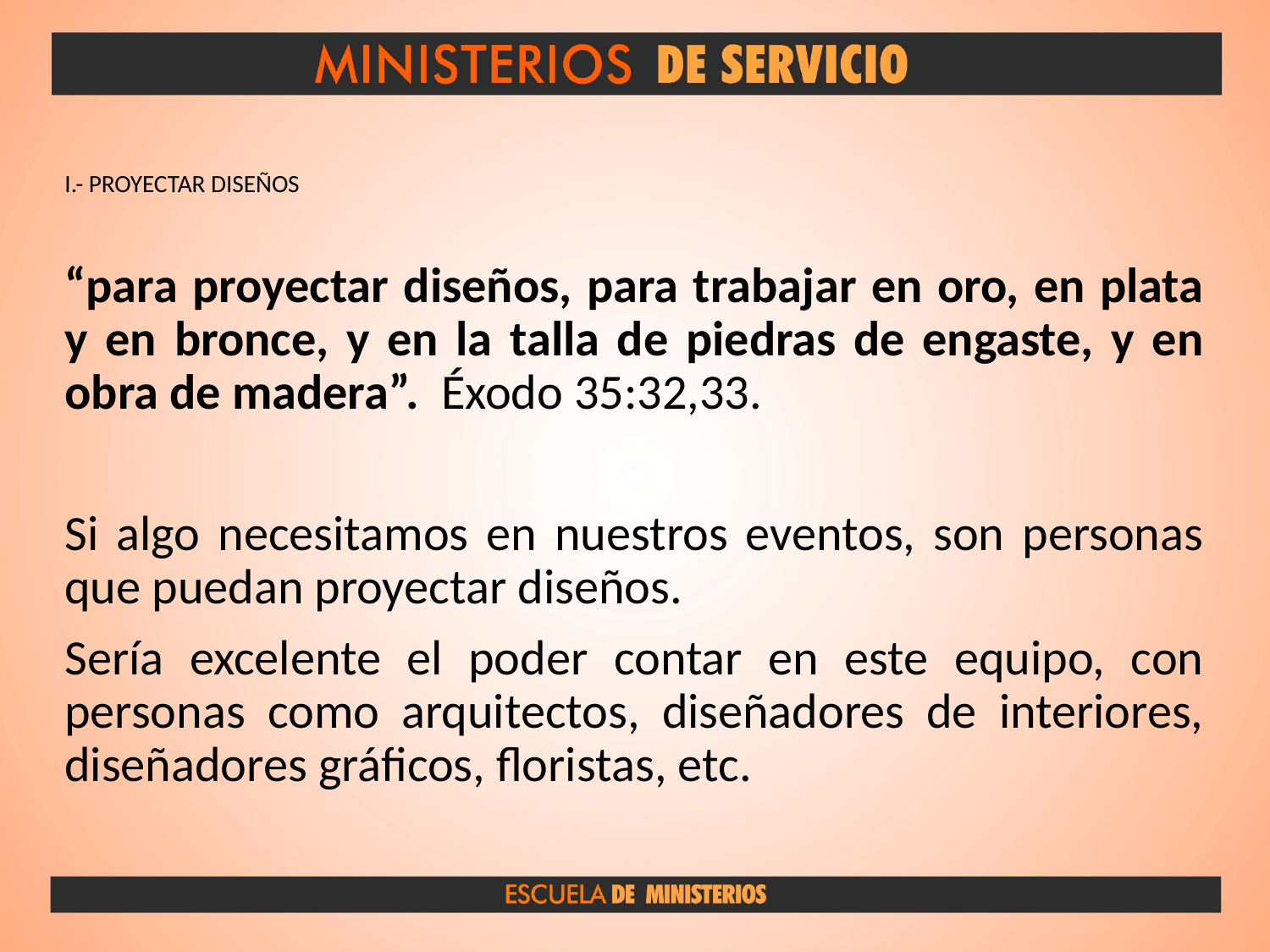

# I.- PROYECTAR DISEÑOS
“para proyectar diseños, para trabajar en oro, en plata y en bronce, y en la talla de piedras de engaste, y en obra de madera”.  Éxodo 35:32,33.

Si algo necesitamos en nuestros eventos, son personas que puedan proyectar diseños.
Sería excelente el poder contar en este equipo, con personas como arquitectos, diseñadores de interiores, diseñadores gráficos, floristas, etc.